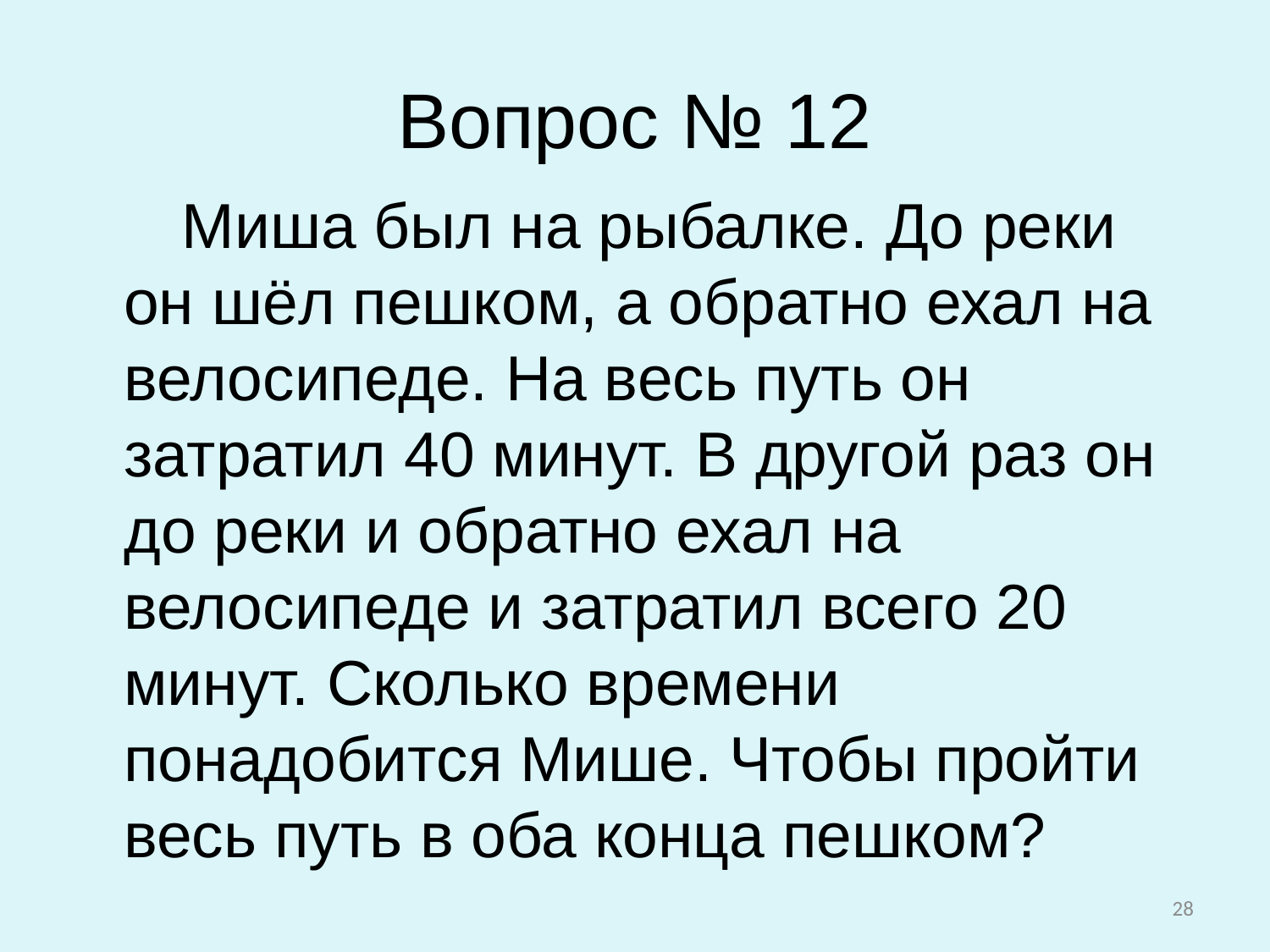

# Вопрос № 12
      Миша был на рыбалке. До реки он шёл пешком, а обратно ехал на велосипеде. На весь путь он затратил 40 минут. В другой раз он до реки и обратно ехал на велосипеде и затратил всего 20 минут. Сколько времени понадобится Мише. Чтобы пройти весь путь в оба конца пешком?
28